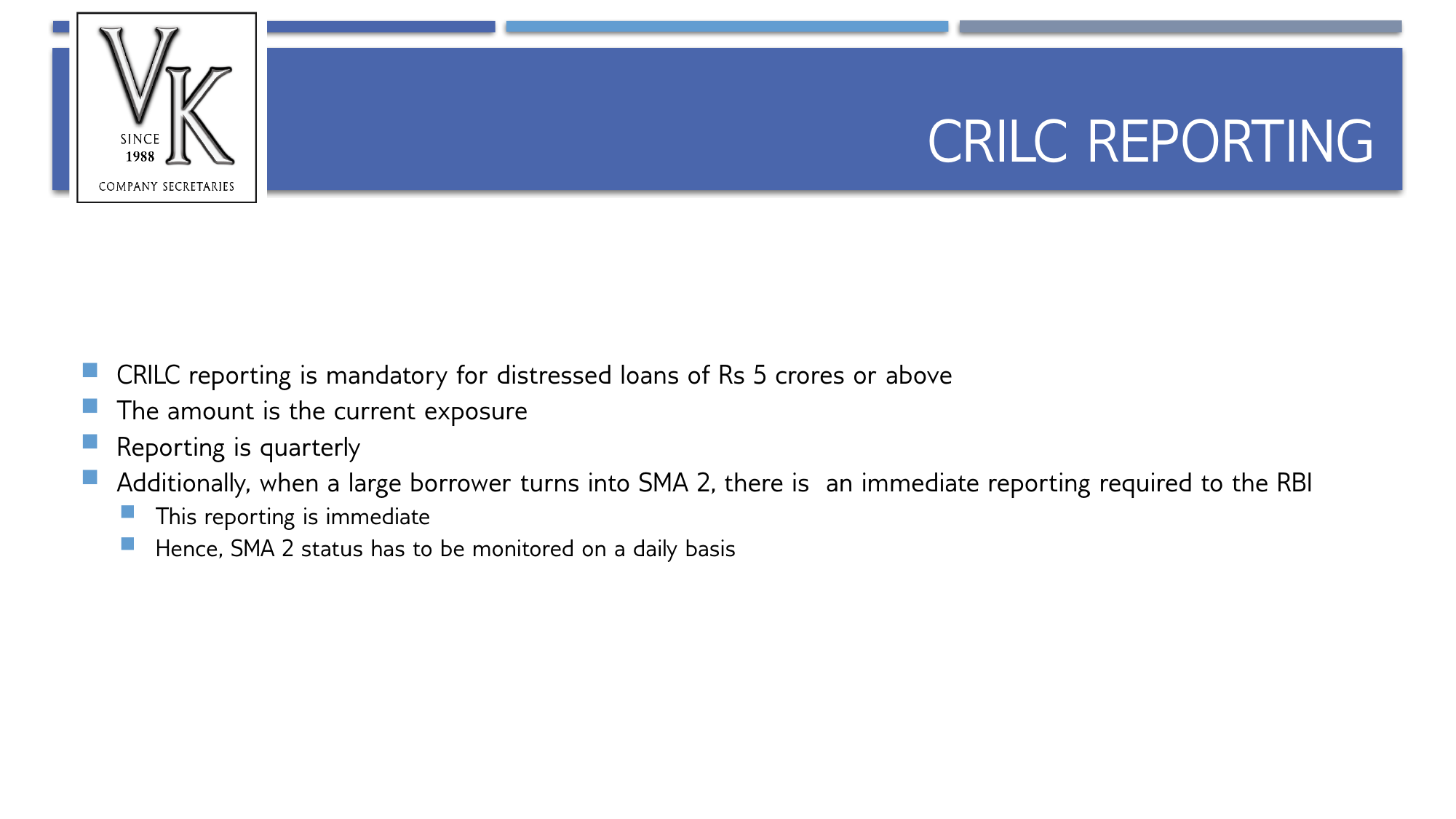

# CRILC reporting
CRILC reporting is mandatory for distressed loans of Rs 5 crores or above
The amount is the current exposure
Reporting is quarterly
Additionally, when a large borrower turns into SMA 2, there is  an immediate reporting required to the RBI
This reporting is immediate
Hence, SMA 2 status has to be monitored on a daily basis